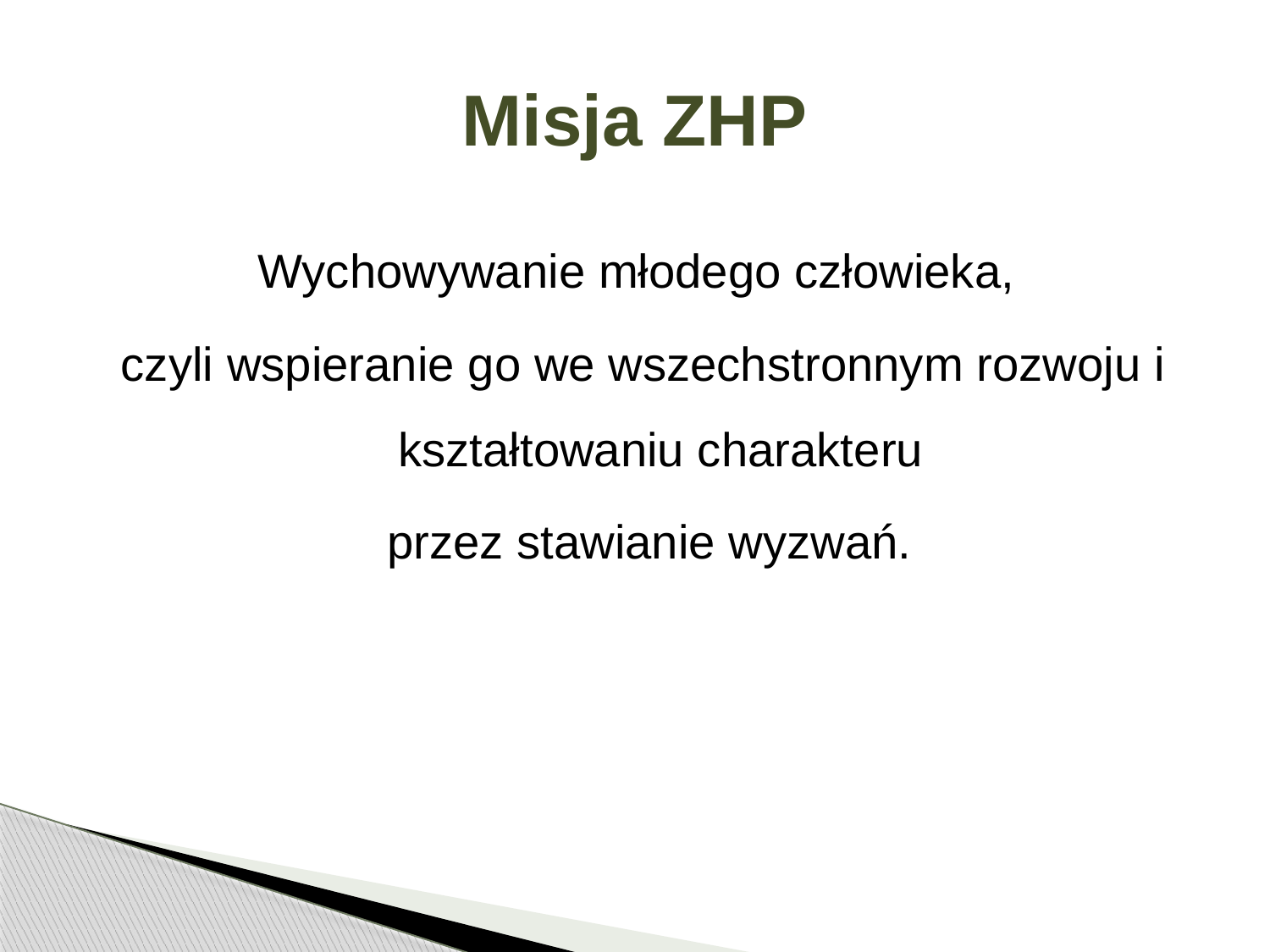

# Misja ZHP
Wychowywanie młodego człowieka,
czyli wspieranie go we wszechstronnym rozwoju i kształtowaniu charakteru
 przez stawianie wyzwań.